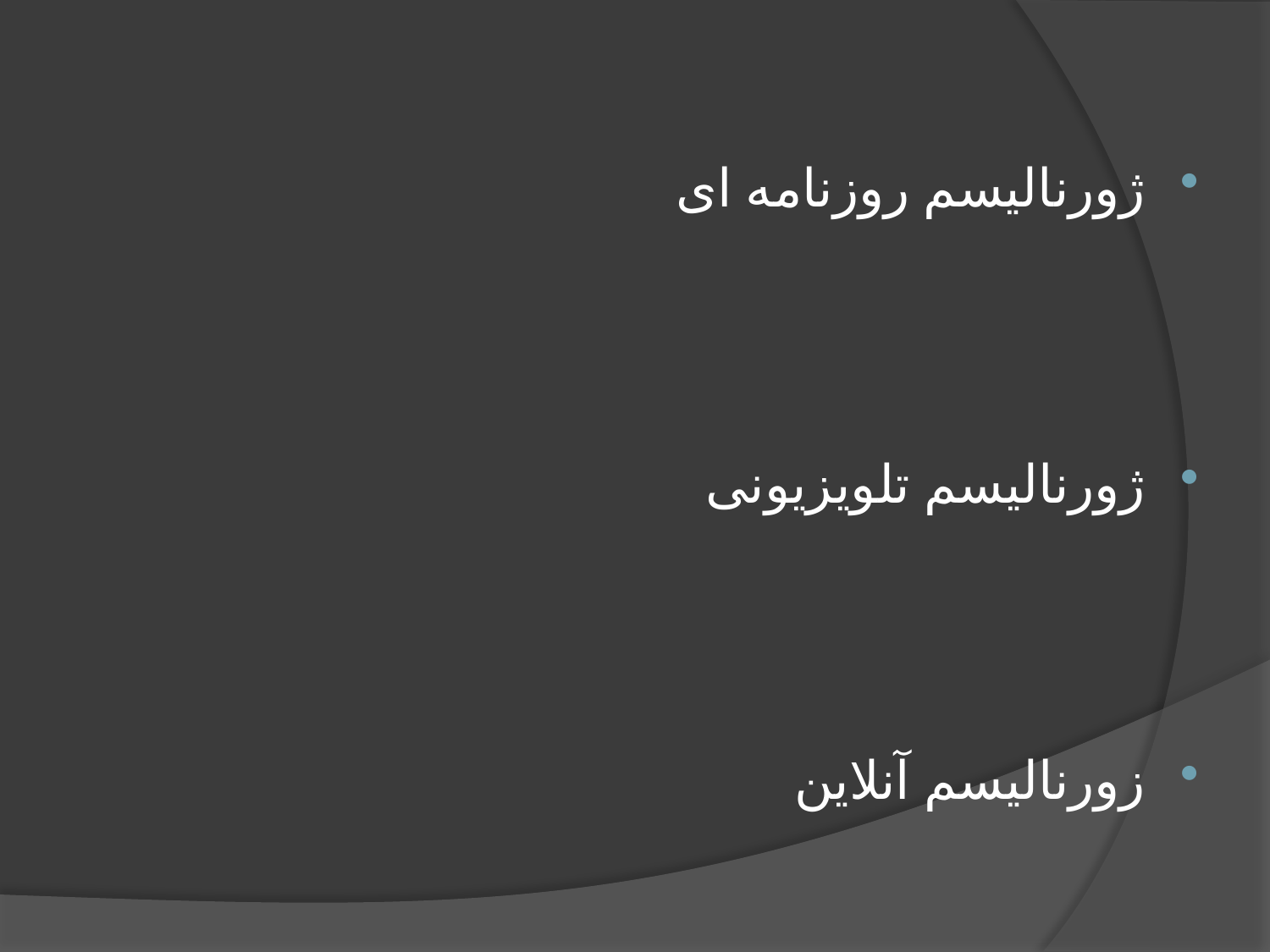

#
ژورنالیسم روزنامه ای

ژورنالیسم تلویزیونی

زورنالیسم آنلاین